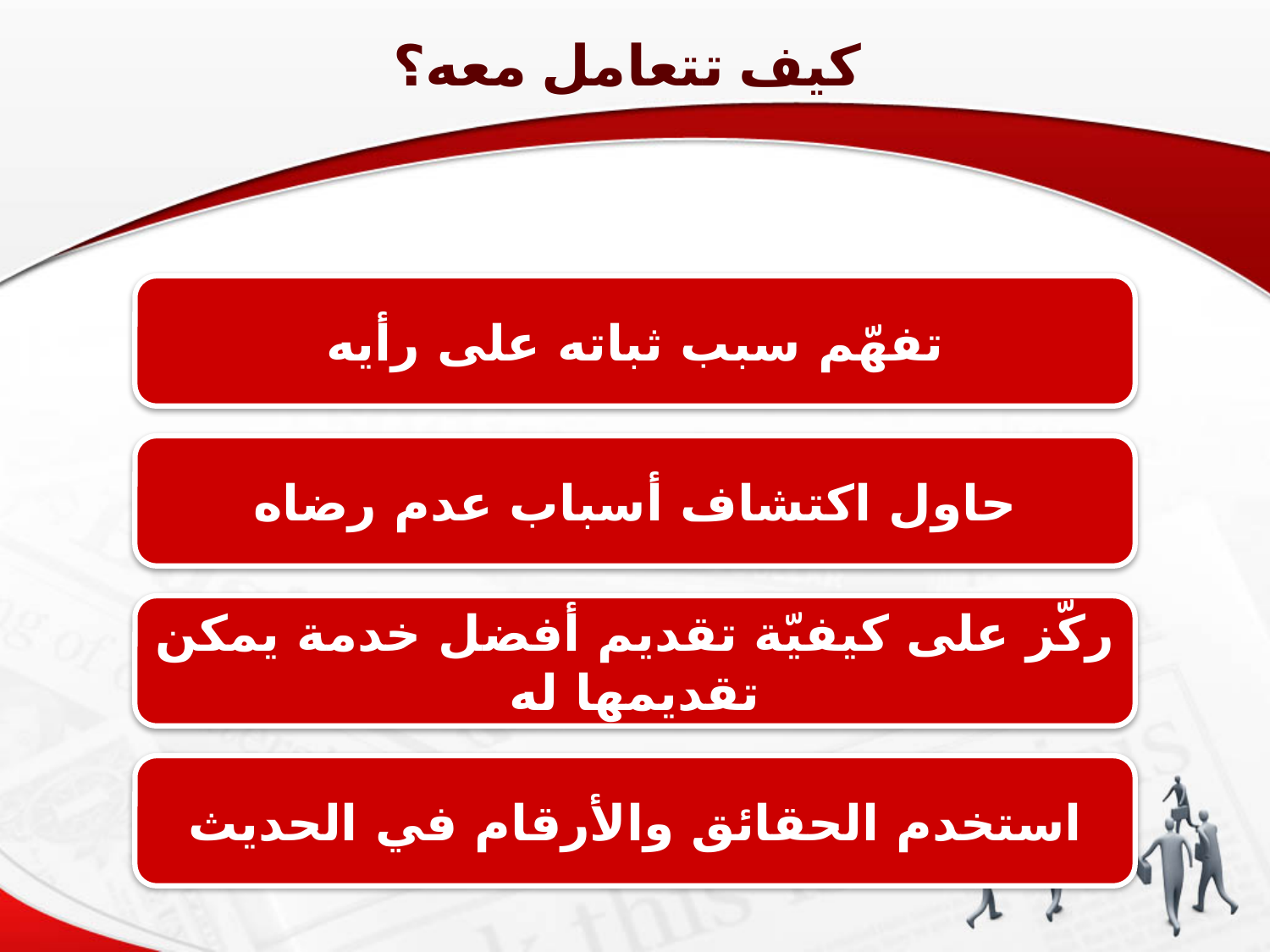

كيف تتعامل معه؟
تفهّم سبب ثباته على رأيه
حاول اكتشاف أسباب عدم رضاه
ركّز على كيفيّة تقديم أفضل خدمة يمكن تقديمها له
استخدم الحقائق والأرقام في الحديث